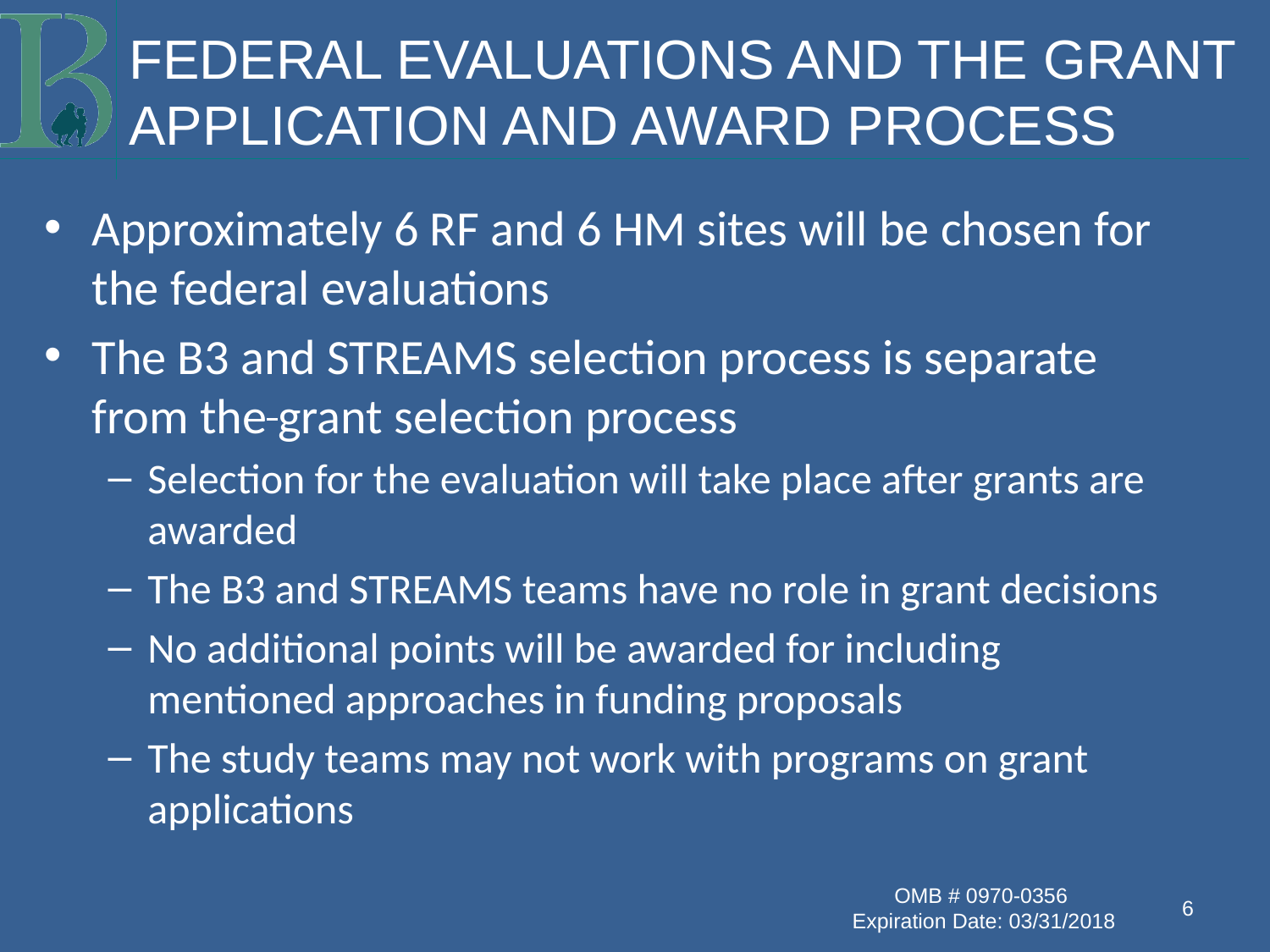

# Federal Evaluations and the grant application and award process
Approximately 6 RF and 6 HM sites will be chosen for the federal evaluations
The B3 and STREAMS selection process is separate from the grant selection process
Selection for the evaluation will take place after grants are awarded
The B3 and STREAMS teams have no role in grant decisions
No additional points will be awarded for including mentioned approaches in funding proposals
The study teams may not work with programs on grant applications

OMB # 0970-0356
Expiration Date: 03/31/2018
6